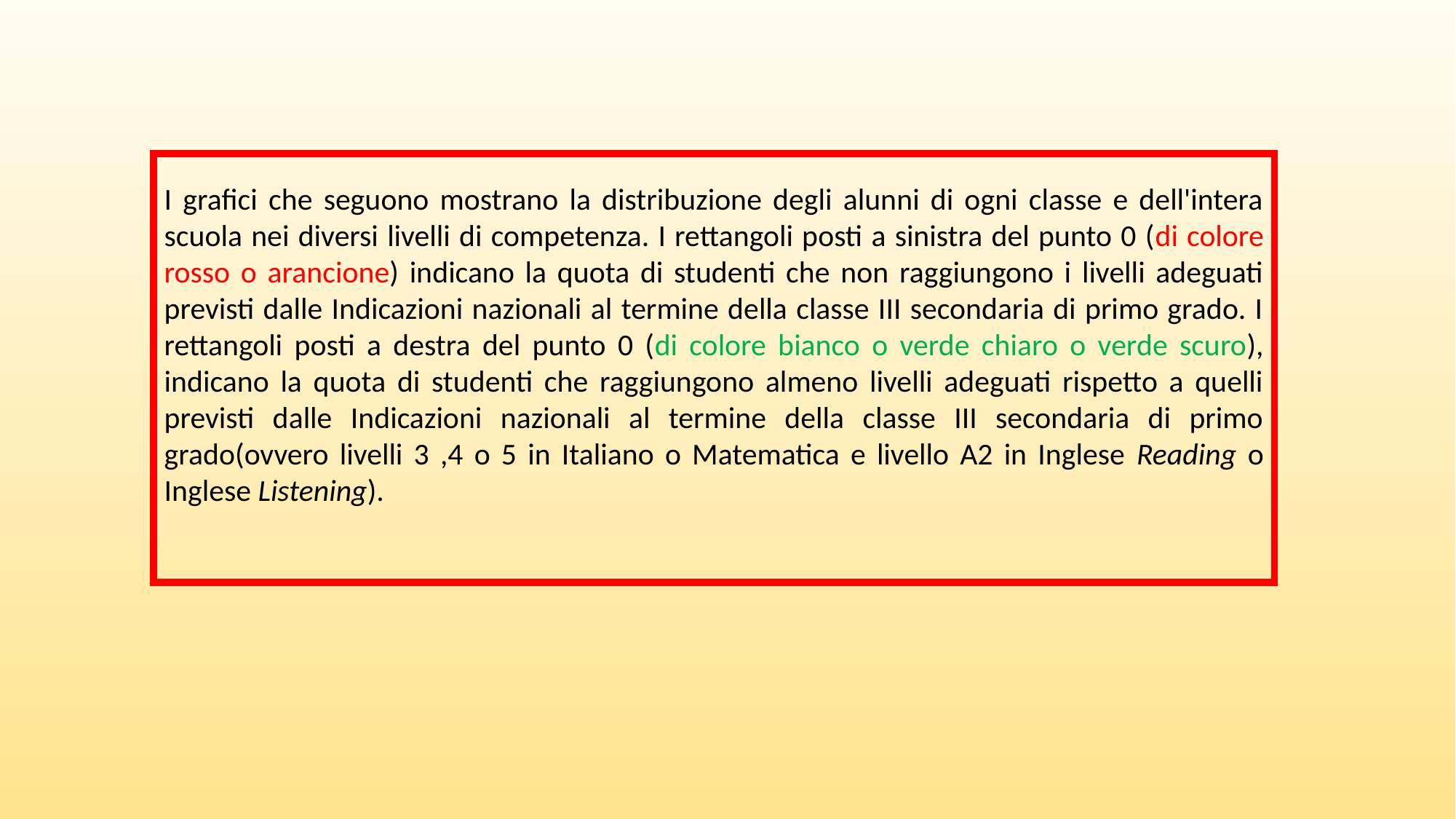

I grafici che seguono mostrano la distribuzione degli alunni di ogni classe e dell'intera scuola nei diversi livelli di competenza. I rettangoli posti a sinistra del punto 0 (di colore rosso o arancione) indicano la quota di studenti che non raggiungono i livelli adeguati previsti dalle Indicazioni nazionali al termine della classe III secondaria di primo grado. I rettangoli posti a destra del punto 0 (di colore bianco o verde chiaro o verde scuro), indicano la quota di studenti che raggiungono almeno livelli adeguati rispetto a quelli previsti dalle Indicazioni nazionali al termine della classe III secondaria di primo grado(ovvero livelli 3 ,4 o 5 in Italiano o Matematica e livello A2 in Inglese Reading o Inglese Listening).